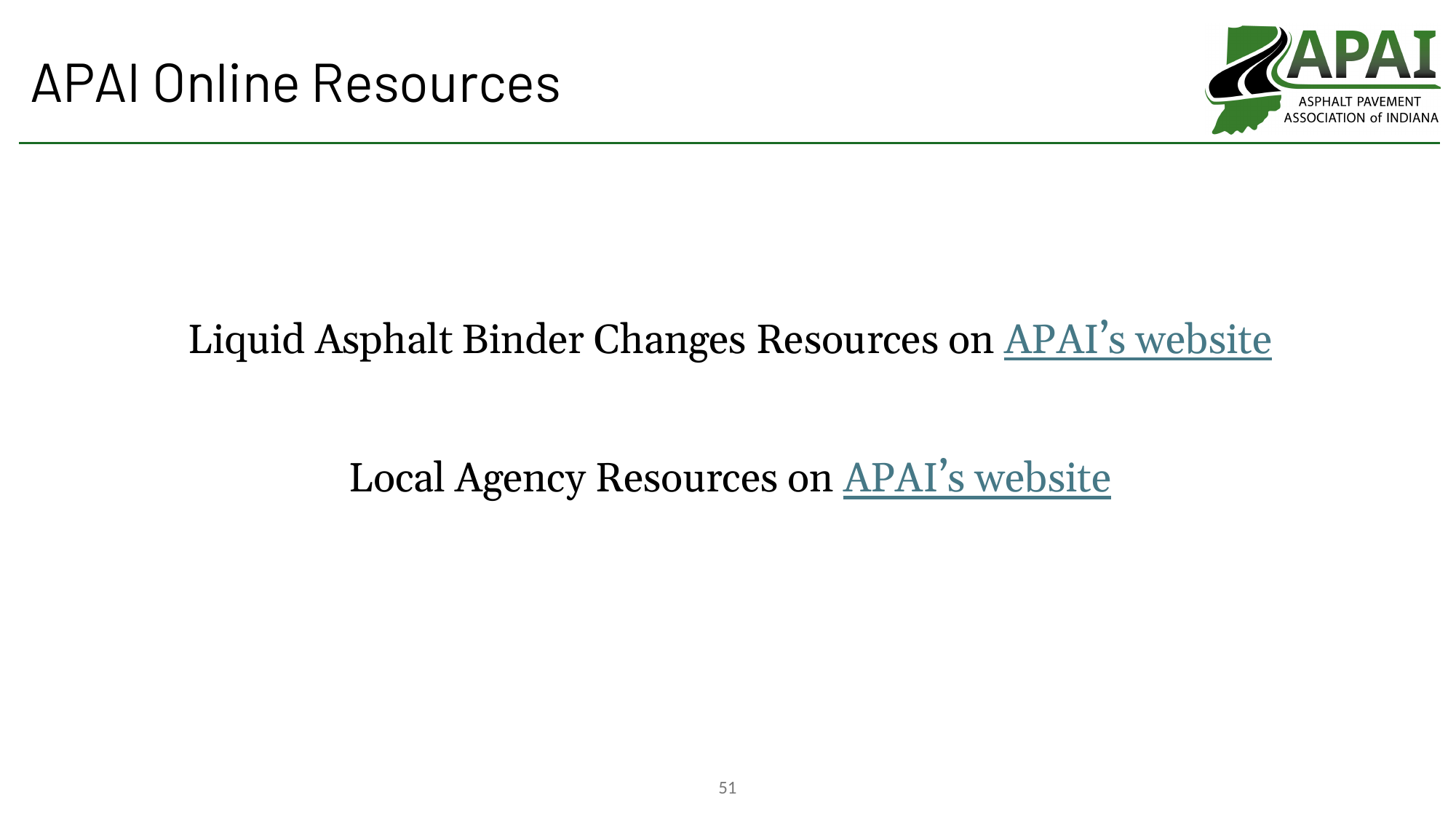

# APAI Online Resources
Liquid Asphalt Binder Changes Resources on APAI’s website

Local Agency Resources on APAI’s website

51